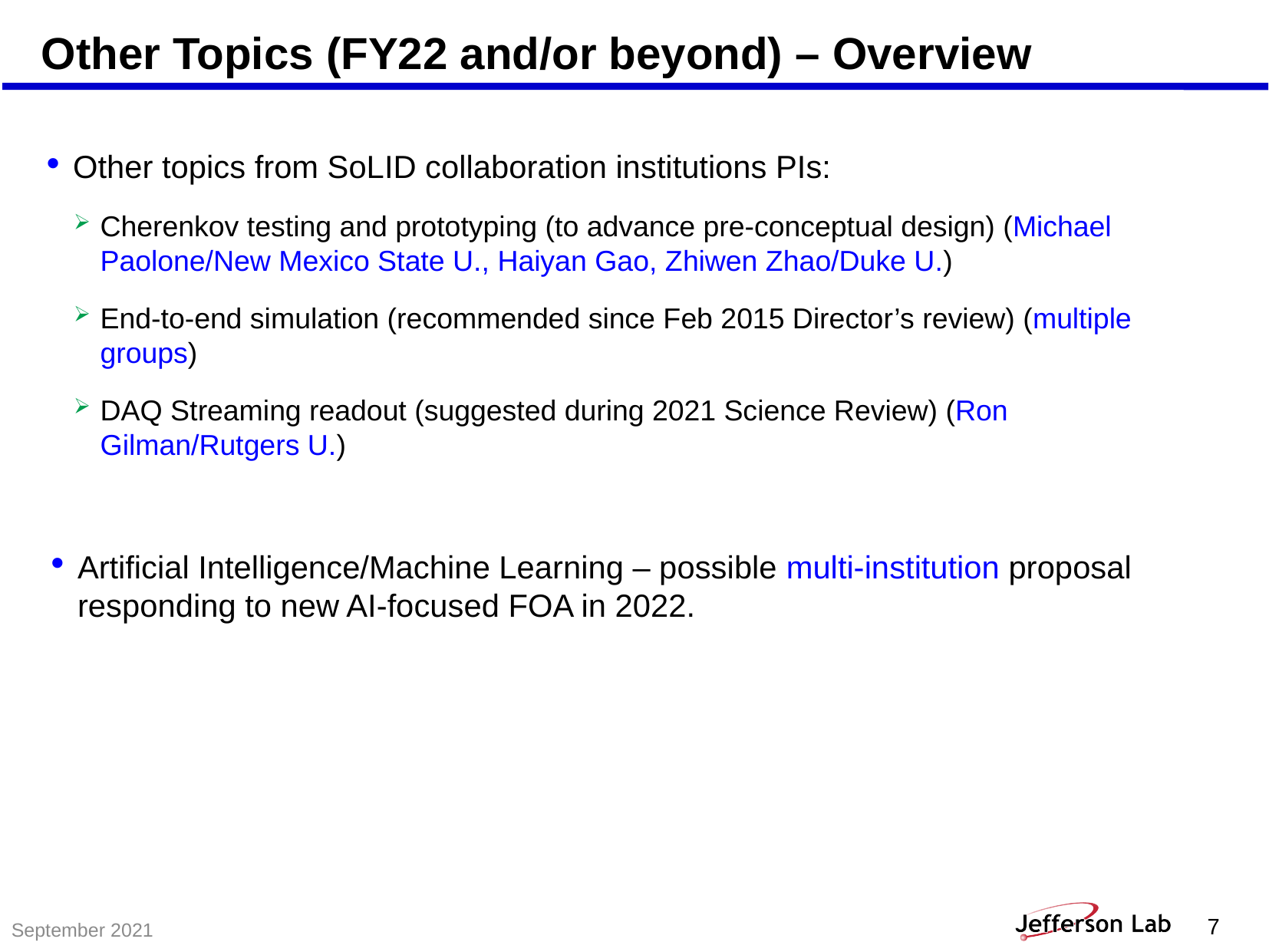

Other Topics (FY22 and/or beyond) – Overview
Other topics from SoLID collaboration institutions PIs:
Cherenkov testing and prototyping (to advance pre-conceptual design) (Michael Paolone/New Mexico State U., Haiyan Gao, Zhiwen Zhao/Duke U.)
End-to-end simulation (recommended since Feb 2015 Director’s review) (multiple groups)
DAQ Streaming readout (suggested during 2021 Science Review) (Ron Gilman/Rutgers U.)
Artificial Intelligence/Machine Learning – possible multi-institution proposal responding to new AI-focused FOA in 2022.